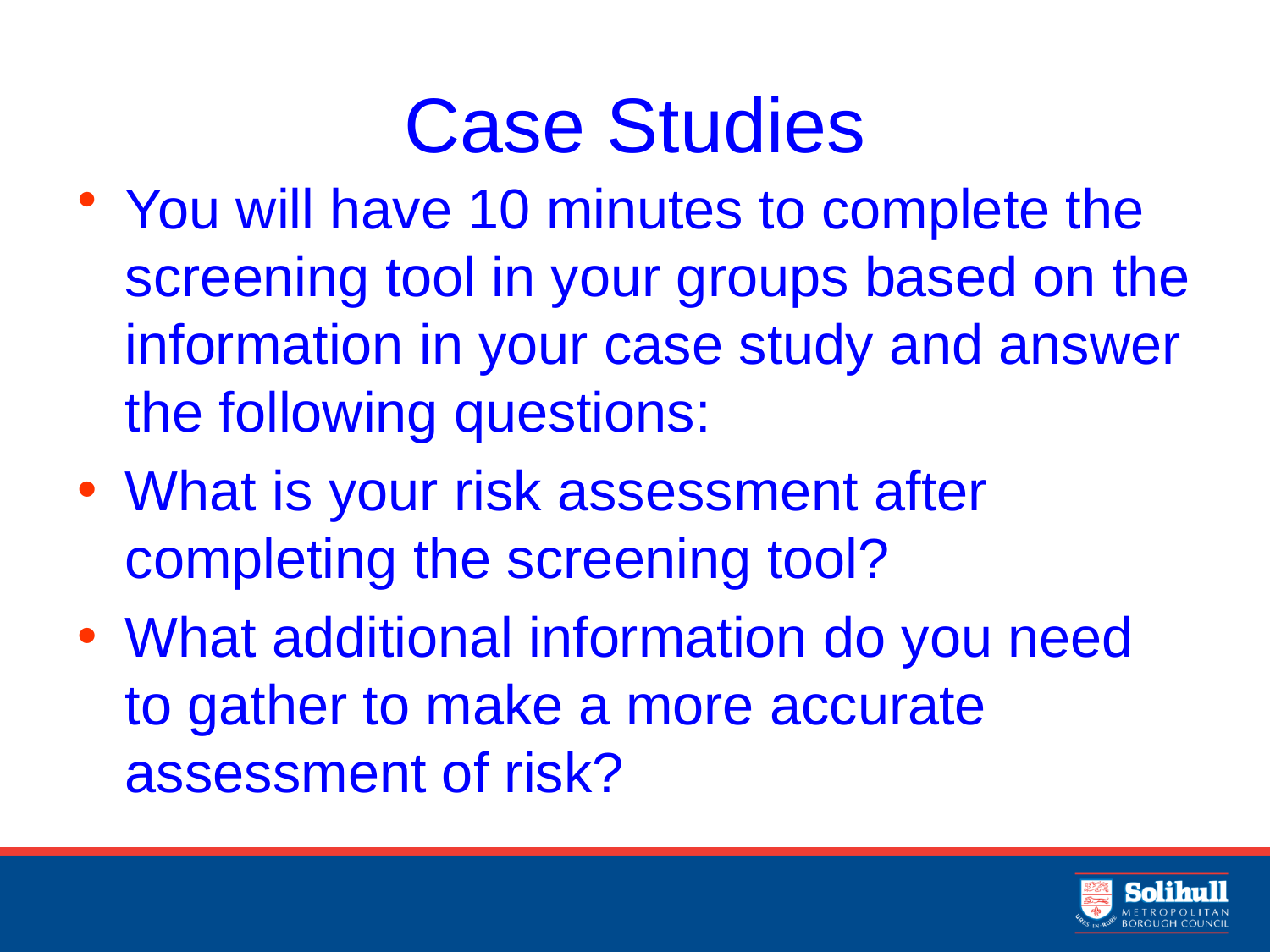

# Case Studies
You will have 10 minutes to complete the screening tool in your groups based on the information in your case study and answer the following questions:
What is your risk assessment after completing the screening tool?
What additional information do you need to gather to make a more accurate assessment of risk?